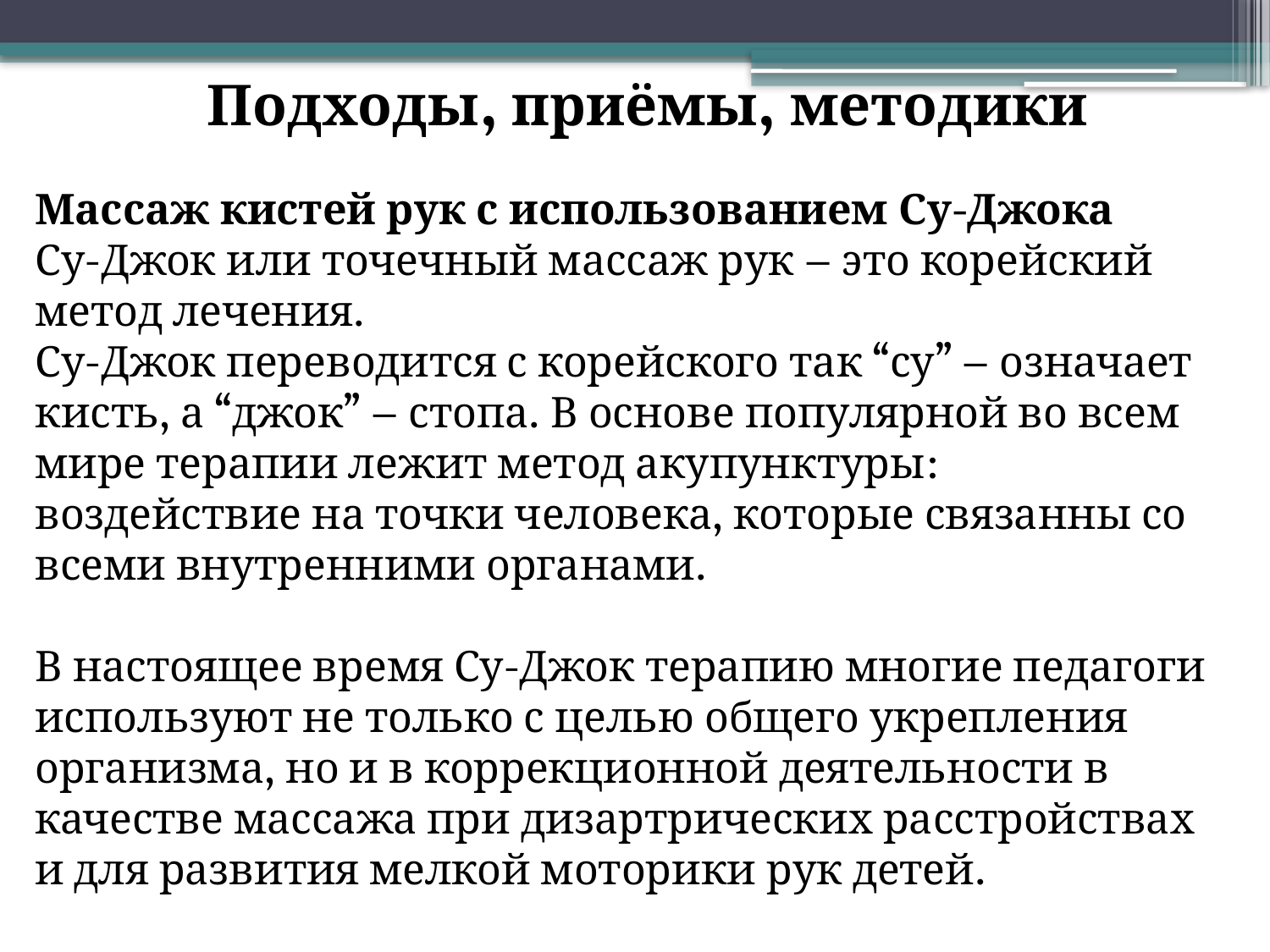

Подходы, приёмы, методики
Массаж кистей рук с использованием Су-Джока
Су-Джок или точечный массаж рук – это корейский метод лечения.
Су-Джок переводится с корейского так “су” – означает кисть, а “джок” – стопа. В основе популярной во всем мире терапии лежит метод акупунктуры: воздействие на точки человека, которые связанны со всеми внутренними органами.

В настоящее время Су-Джок терапию многие педагоги используют не только с целью общего укрепления организма, но и в коррекционной деятельности в качестве массажа при дизартрических расстройствах и для развития мелкой моторики рук детей.